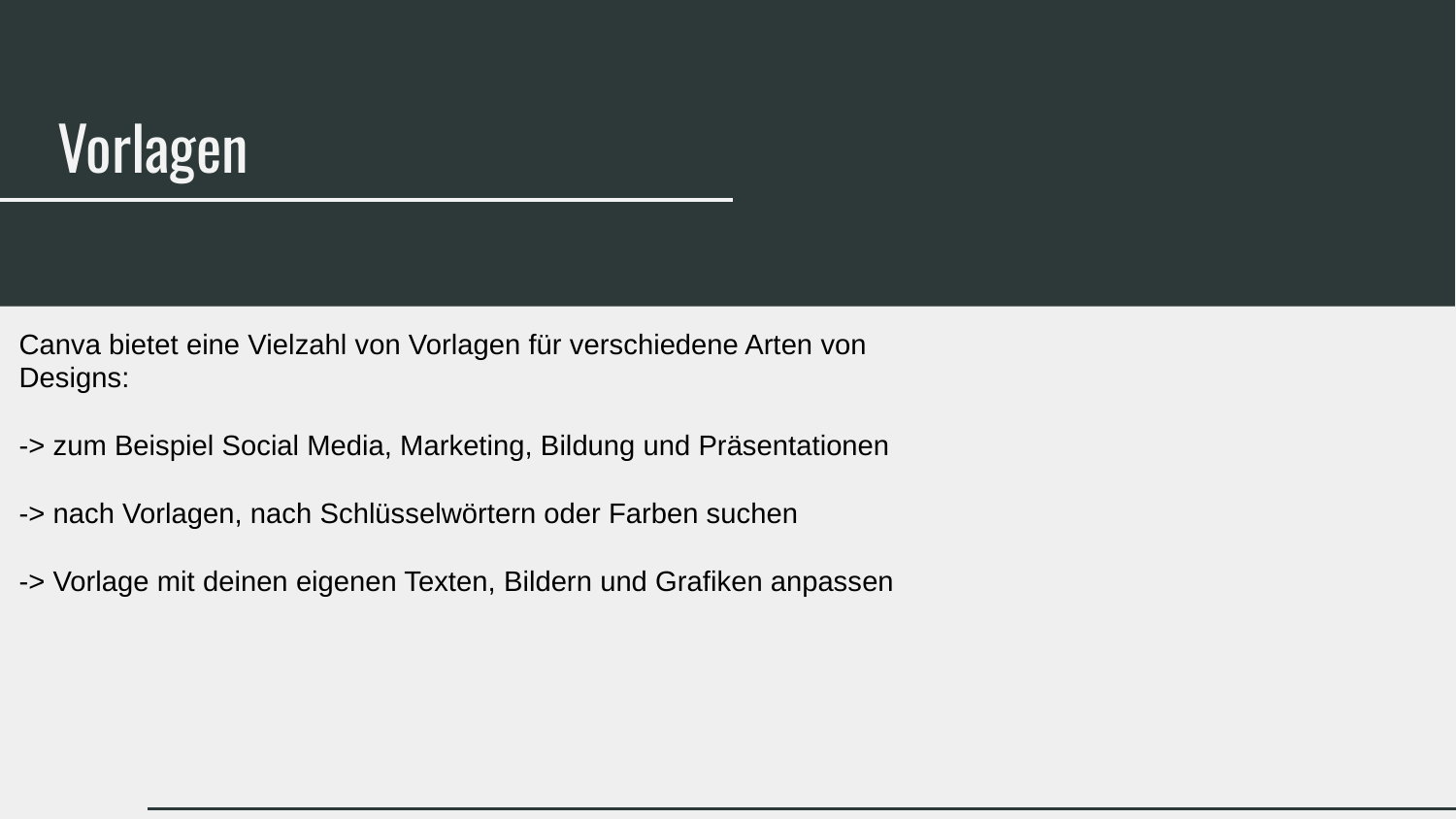

Vorlagen
Canva bietet eine Vielzahl von Vorlagen für verschiedene Arten von Designs:
-> zum Beispiel Social Media, Marketing, Bildung und Präsentationen
-> nach Vorlagen, nach Schlüsselwörtern oder Farben suchen
-> Vorlage mit deinen eigenen Texten, Bildern und Grafiken anpassen